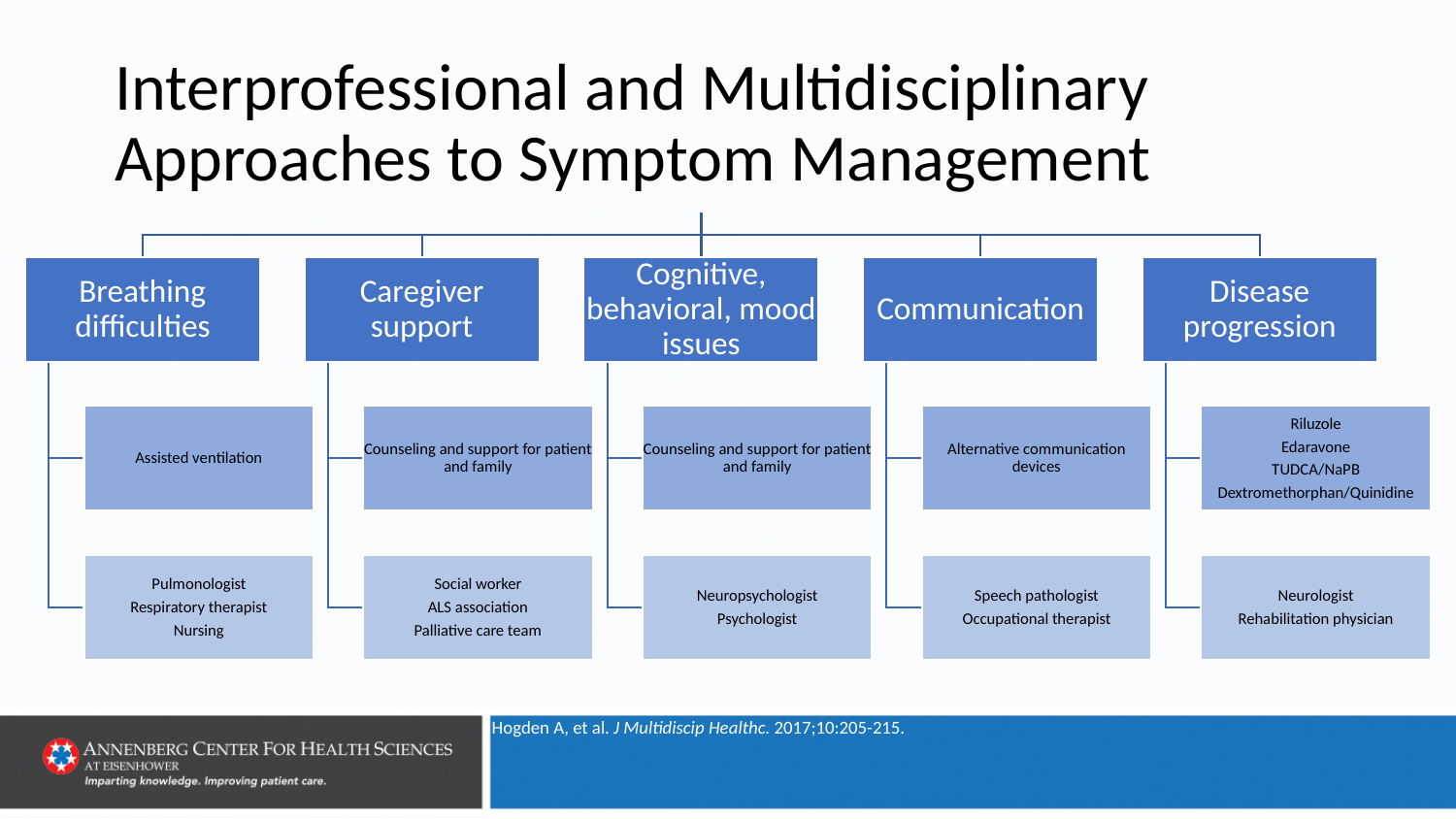

# Interprofessional and Multidisciplinary Approaches to Symptom Management

Breathing difficulties
Assisted ventilation
Pulmonologist
Respiratory therapist
Nursing
Caregiver support
Counseling and support for patient and family
Social worker
ALS association
Palliative care team
Cognitive, behavioral, mood issues
Counseling and support for patient and family
Neuropsychologist
Psychologist
Communication
Alternative communication devices
Speech pathologist
Occupational therapist
Disease progression
Riluzole
Edaravone
TUDCA/NaPB
Dextromethorphan/Quinidine
Neurologist
Rehabilitation physician
Hogden A, et al. J Multidiscip Healthc. 2017;10:205-215.